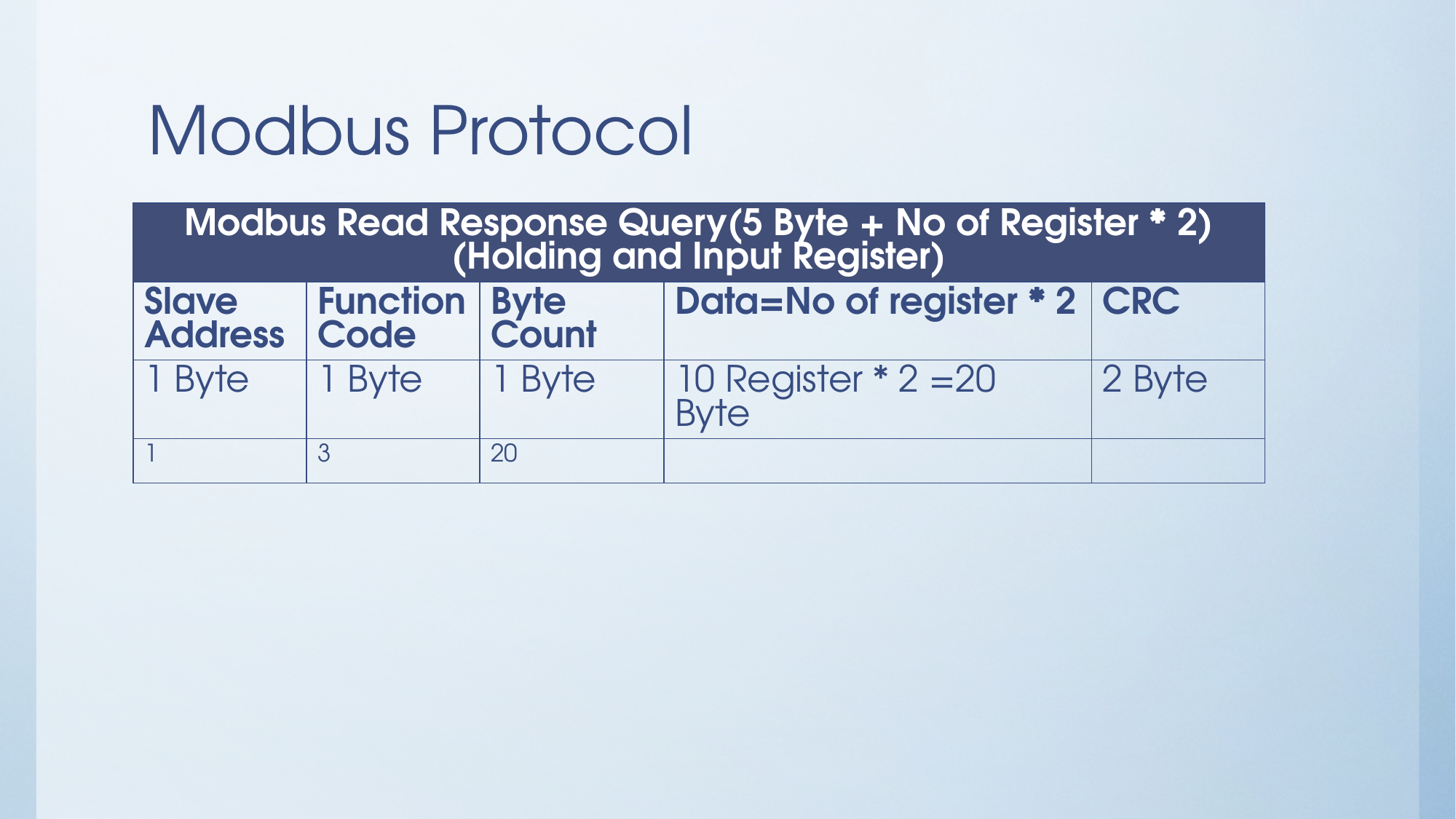

# Modbus Protocol
| Modbus Read Response Query(5 Byte + No of Register \* 2) (Holding and Input Register) |  |  |  |  |
| --- | --- | --- | --- | --- |
| Slave Address | Function Code | Byte Count | Data=No of register \* 2 | CRC |
| 1 Byte | 1 Byte | 1 Byte | 10 Register \* 2 =20 Byte | 2 Byte |
| 1 | 3 | 20 |  |  |